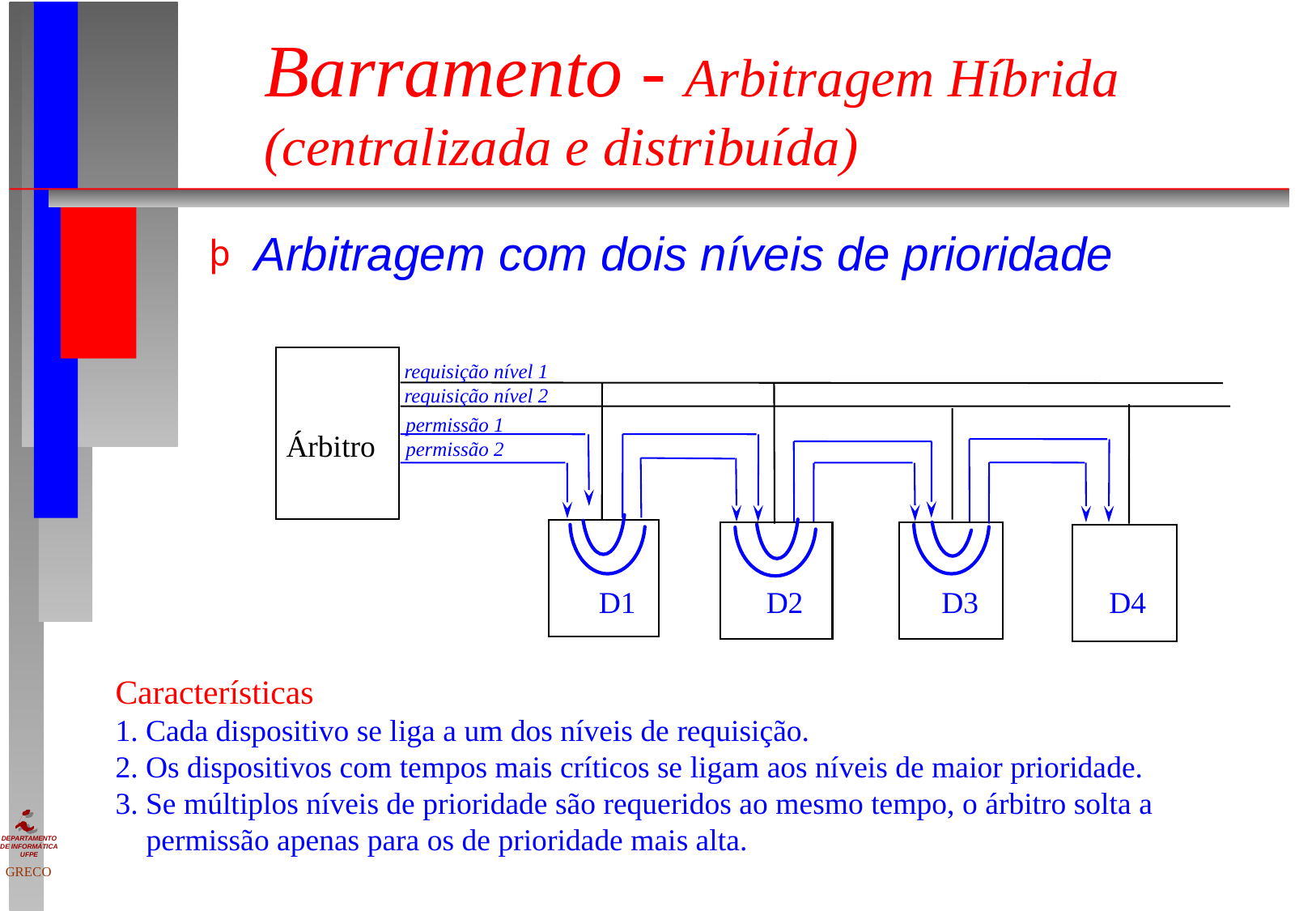

# Barramento - Arbitragem Híbrida (centralizada e distribuída)
Arbitragem com dois níveis de prioridade

requisição nível 1
requisição nível 2

permissão 1
permissão 2

Árbitro

D1                 D2                  D3                 D4
Características
1. Cada dispositivo se liga a um dos níveis de requisição.
2. Os dispositivos com tempos mais críticos se ligam aos níveis de maior prioridade.
3. Se múltiplos níveis de prioridade são requeridos ao mesmo tempo, o árbitro solta a
    permissão apenas para os de prioridade mais alta.